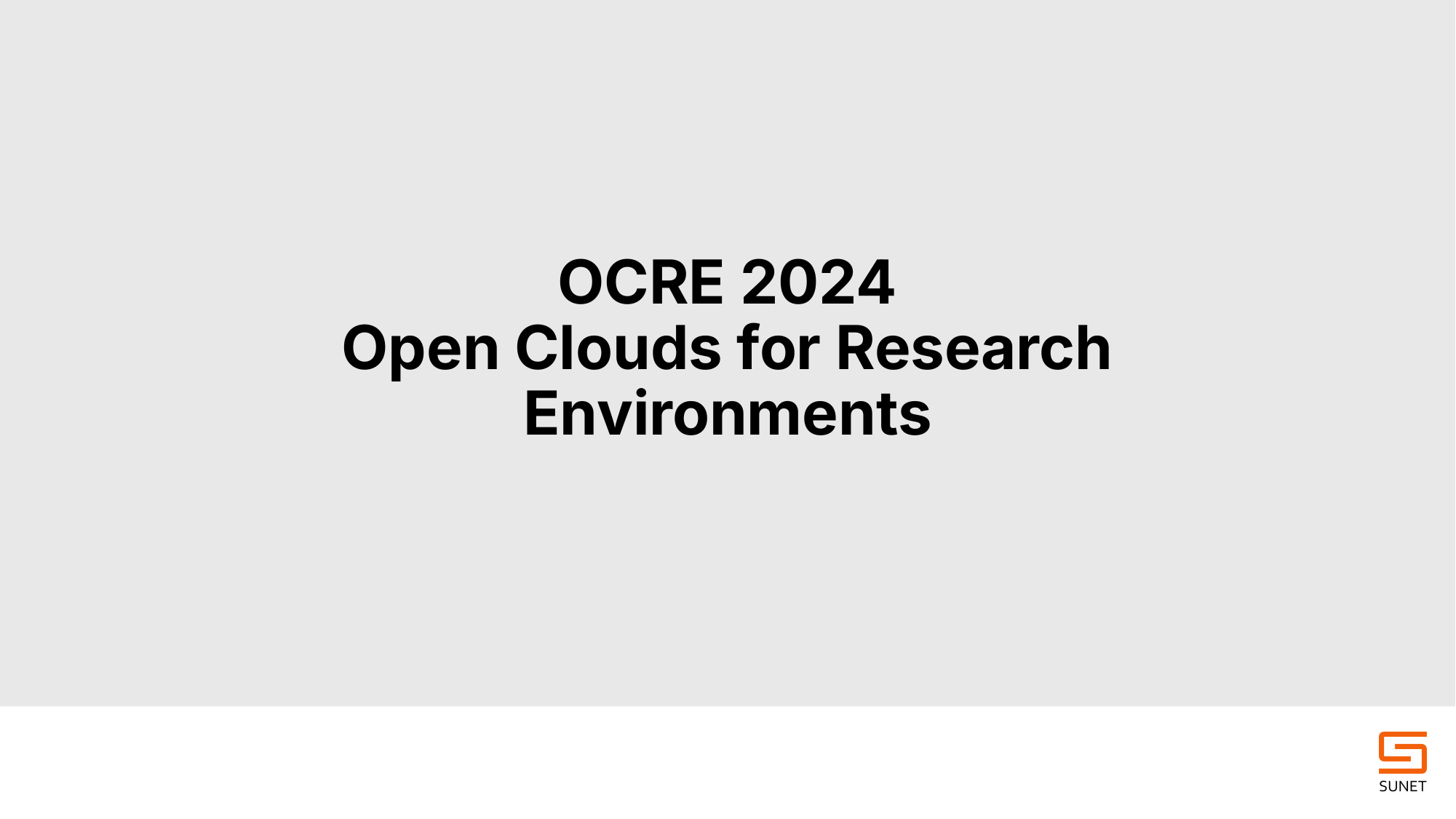

# OCRE 2024 Open Clouds for Research Environments